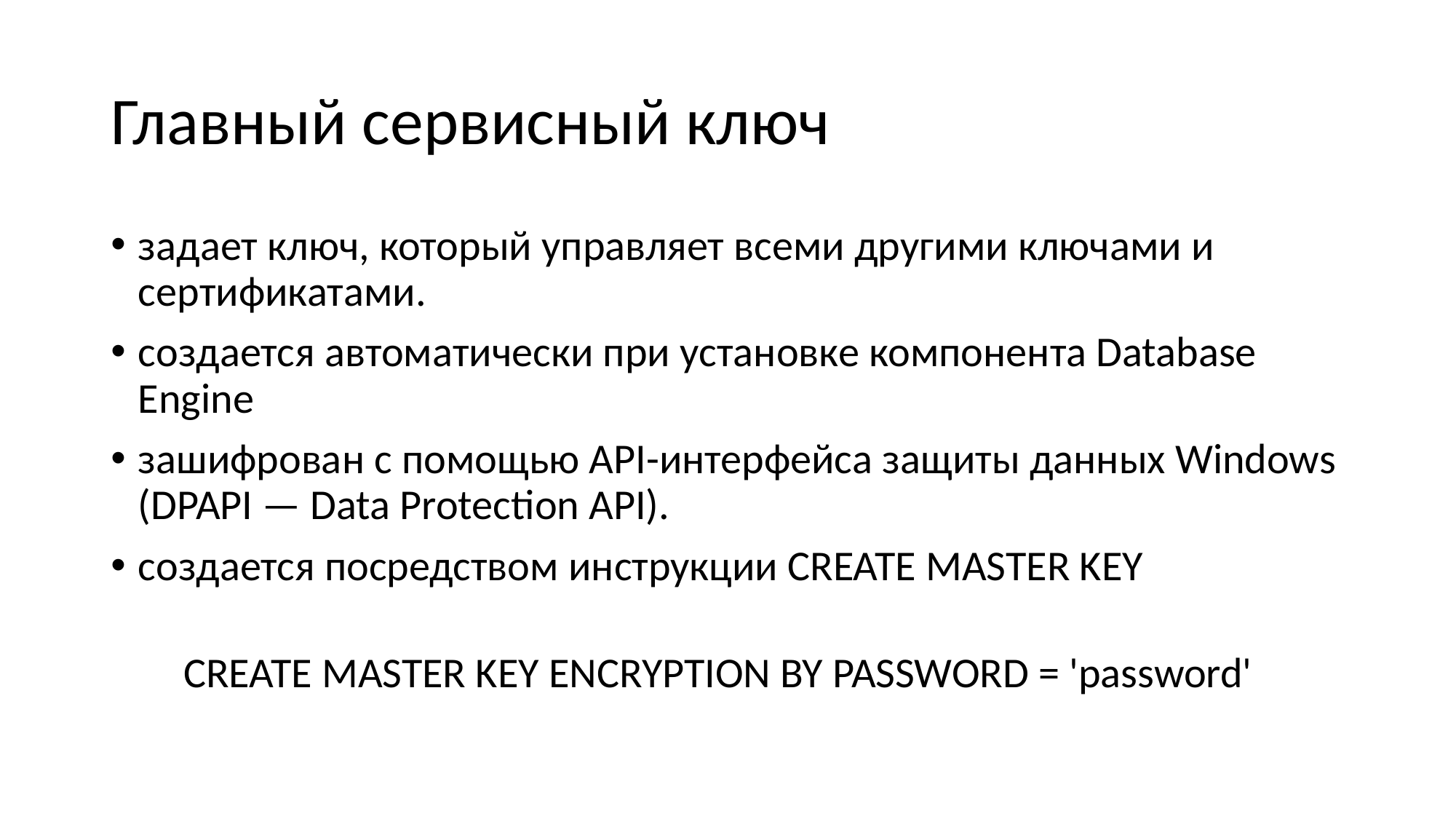

# Главный сервисный ключ
задает ключ, который управляет всеми другими ключами и сертификатами.
создается автоматически при установке компонента Database Engine
зашифрован с помощью API-интерфейса защиты данных Windows (DPAPI — Data Protection API).
создается посредством инструкции CREATE MASTER KEY
CREATE MASTER KEY ENCRYPTION BY PASSWORD = 'password'